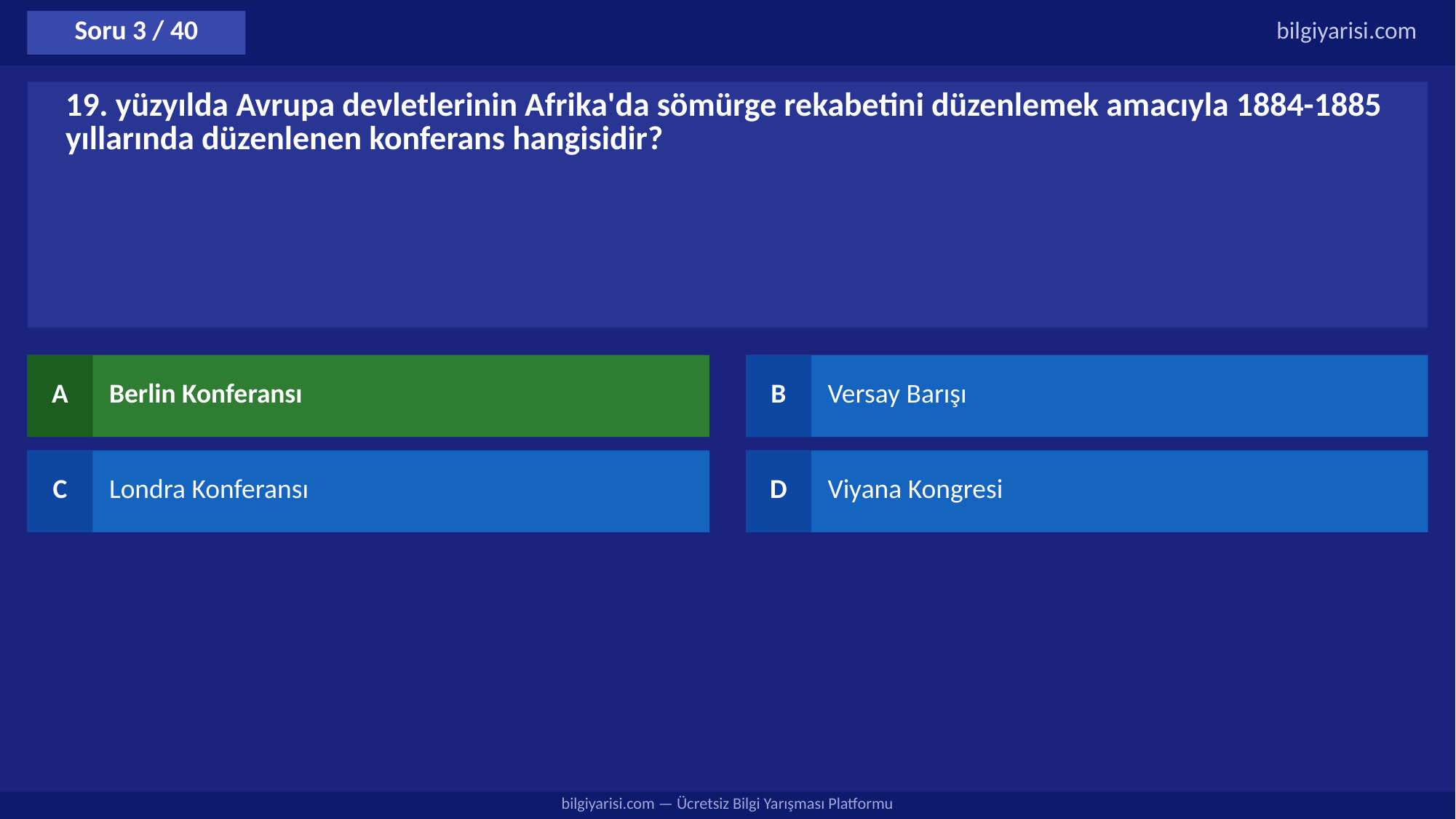

Soru 3 / 40
bilgiyarisi.com

19. yüzyılda Avrupa devletlerinin Afrika'da sömürge rekabetini düzenlemek amacıyla 1884-1885 yıllarında düzenlenen konferans hangisidir?

A
Berlin Konferansı

B
Versay Barışı

C
Londra Konferansı

D
Viyana Kongresi
bilgiyarisi.com — Ücretsiz Bilgi Yarışması Platformu